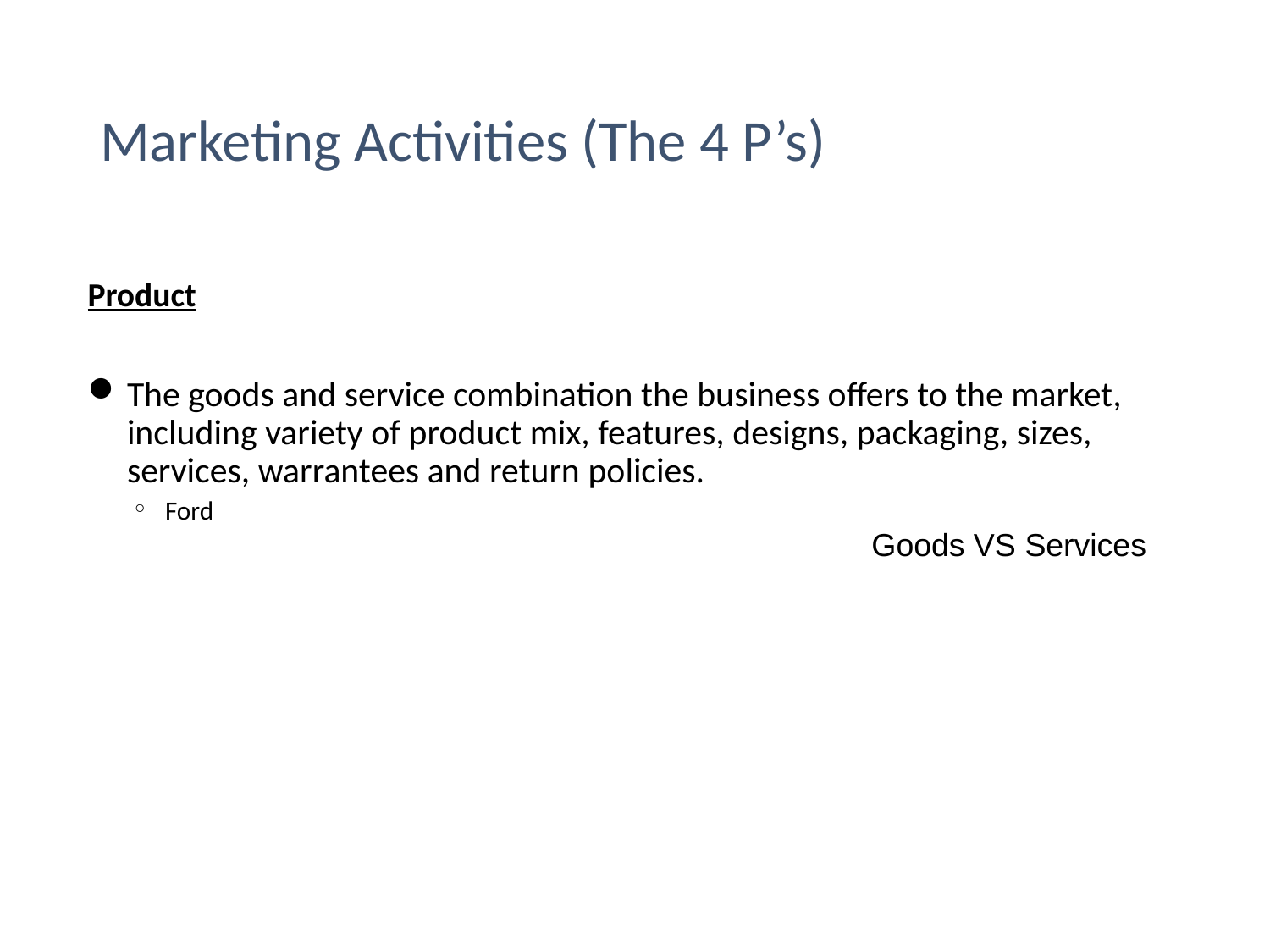

# Marketing Activities (The 4 P’s)
Product

The goods and service combination the business offers to the market, including variety of product mix, features, designs, packaging, sizes, services, warrantees and return policies.
Ford

Goods VS Services